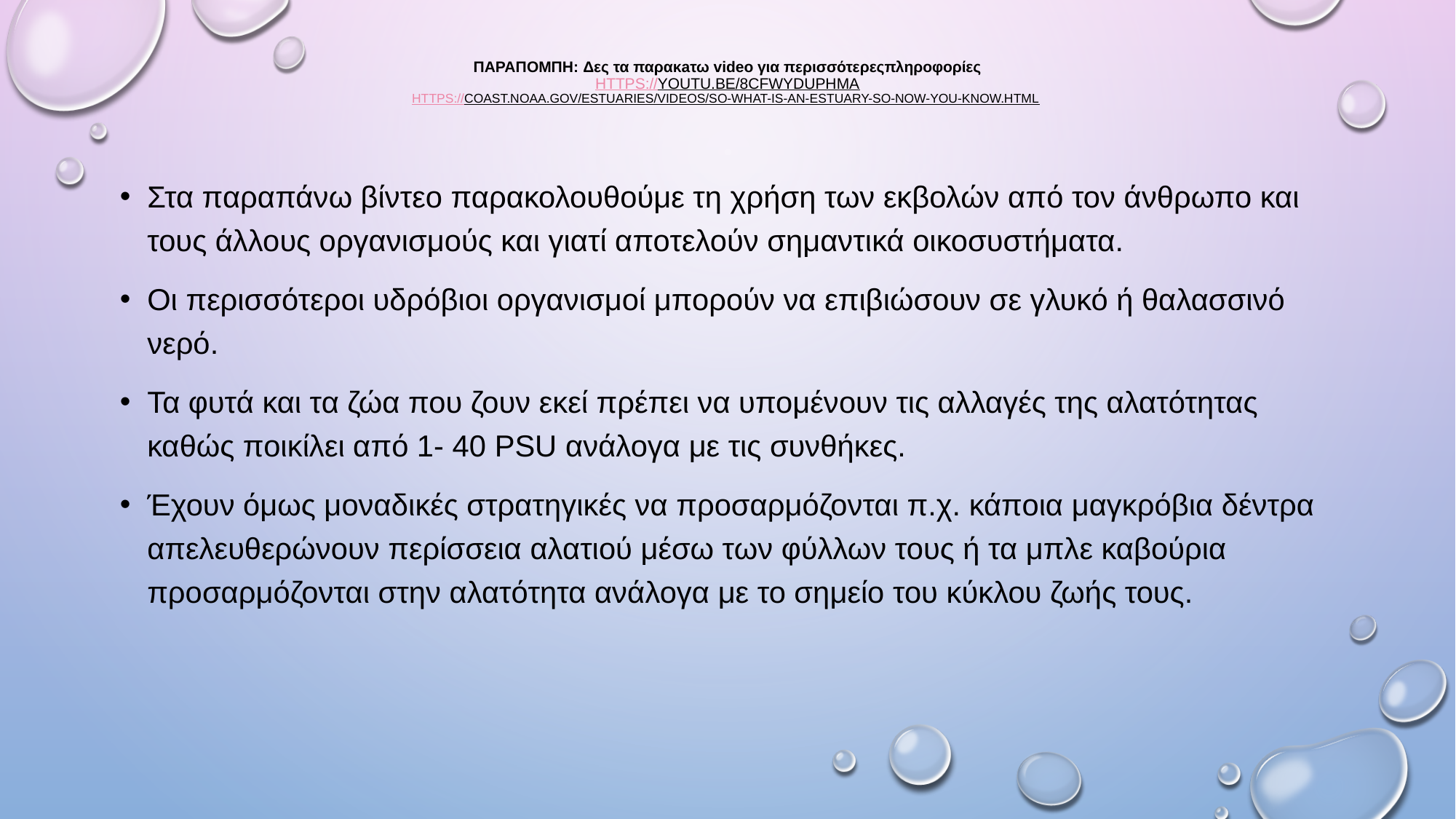

# Παραπομπη: Δες τα παρακaτω video για περισσότερεςπληροφορίες https://youtu.be/8cfWyDupHMA https://coast.noaa.gov/estuaries/videos/so-what-is-an-estuary-so-now-you-know.html
Στα παραπάνω βίντεο παρακολουθούμε τη χρήση των εκβολών από τον άνθρωπο και τους άλλους οργανισμούς και γιατί αποτελούν σημαντικά οικοσυστήματα.
Οι περισσότεροι υδρόβιοι οργανισμοί μπορούν να επιβιώσουν σε γλυκό ή θαλασσινό νερό.
Τα φυτά και τα ζώα που ζουν εκεί πρέπει να υπομένουν τις αλλαγές της αλατότητας καθώς ποικίλει από 1- 40 PSU ανάλογα με τις συνθήκες.
Έχουν όμως μοναδικές στρατηγικές να προσαρμόζονται π.χ. κάποια μαγκρόβια δέντρα απελευθερώνουν περίσσεια αλατιού μέσω των φύλλων τους ή τα μπλε καβούρια προσαρμόζονται στην αλατότητα ανάλογα με το σημείο του κύκλου ζωής τους.